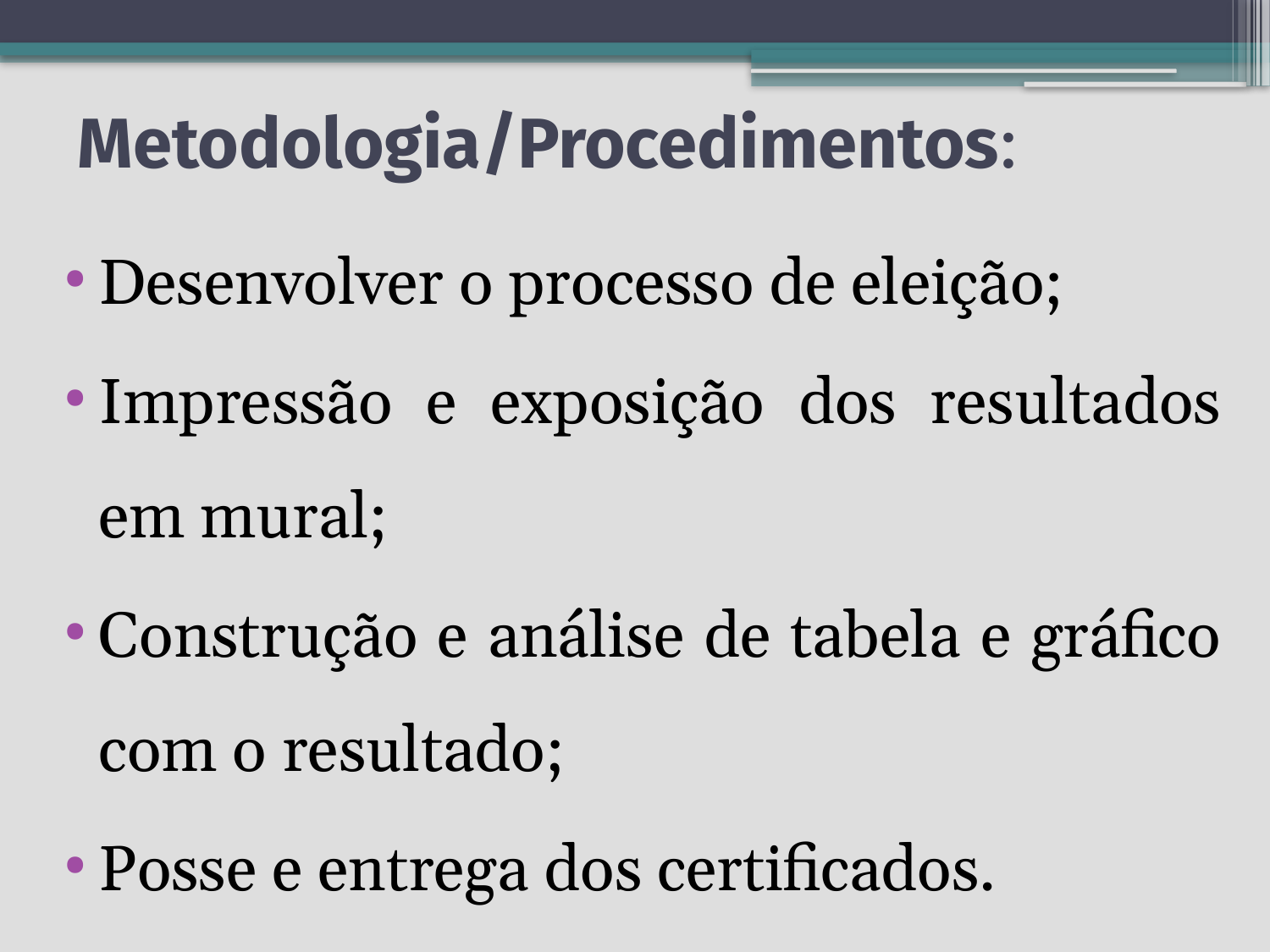

# Metodologia/Procedimentos:
Desenvolver o processo de eleição;
Impressão e exposição dos resultados em mural;
Construção e análise de tabela e gráfico com o resultado;
Posse e entrega dos certificados.